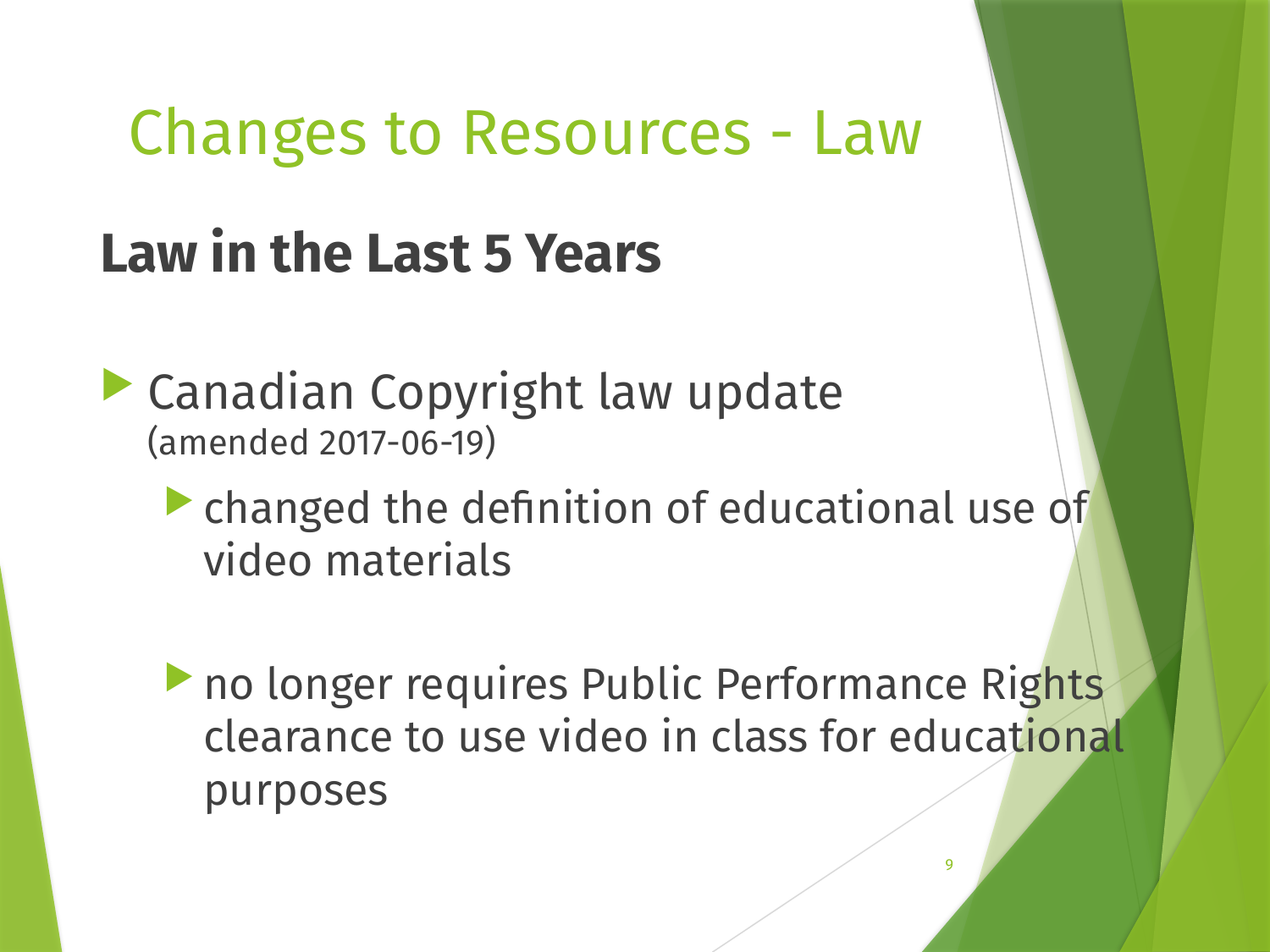

# Changes to Resources - Law
Law in the Last 5 Years
Canadian Copyright law update
(amended 2017-06-19)
changed the definition of educational use of video materials
no longer requires Public Performance Rights clearance to use video in class for educational purposes
9